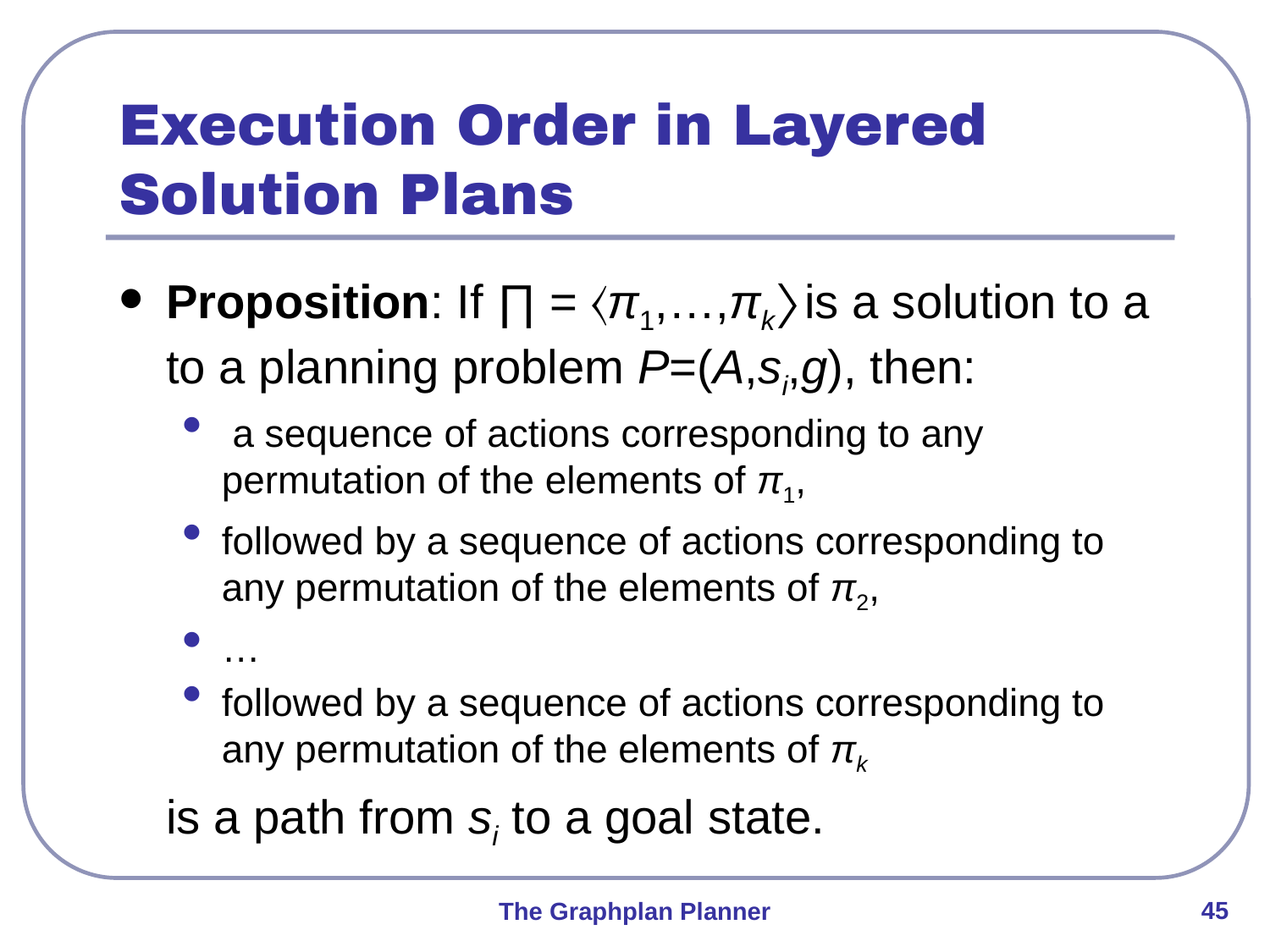

# Execution Order in Layered Solution Plans
Proposition: If ∏ = 〈π1,…,πk〉 is a solution to a to a planning problem P=(A,si,g), then:
 a sequence of actions corresponding to any permutation of the elements of π1,
followed by a sequence of actions corresponding to any permutation of the elements of π2,
…
followed by a sequence of actions corresponding to any permutation of the elements of πk
	is a path from si to a goal state.

45
The Graphplan Planner